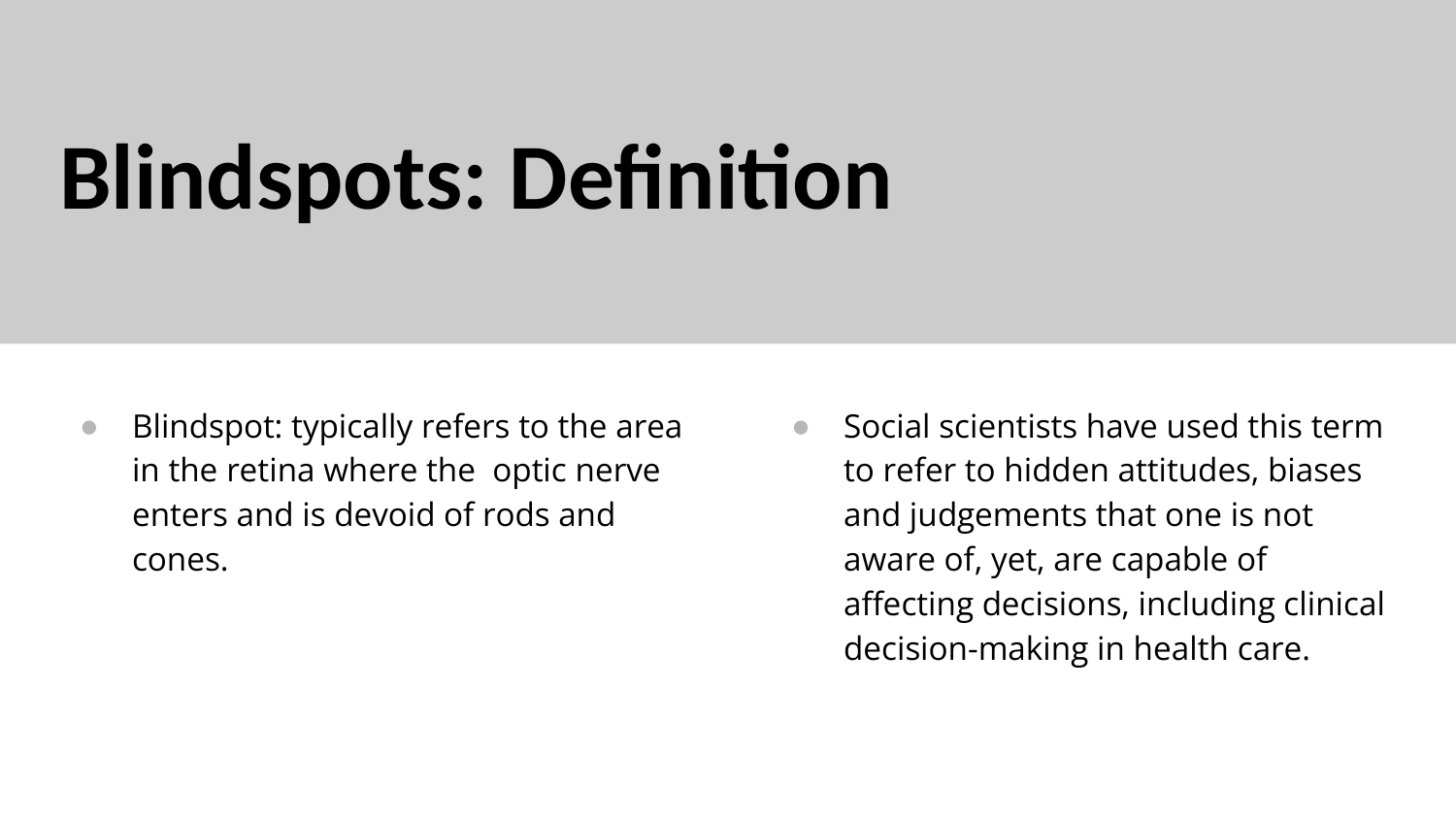

# Blindspots: Definition
Blindspot: typically refers to the area in the retina where the  optic nerve enters and is devoid of rods and cones.

Social scientists have used this term to refer to hidden attitudes, biases and judgements that one is not aware of, yet, are capable of affecting decisions, including clinical decision-making in health care.